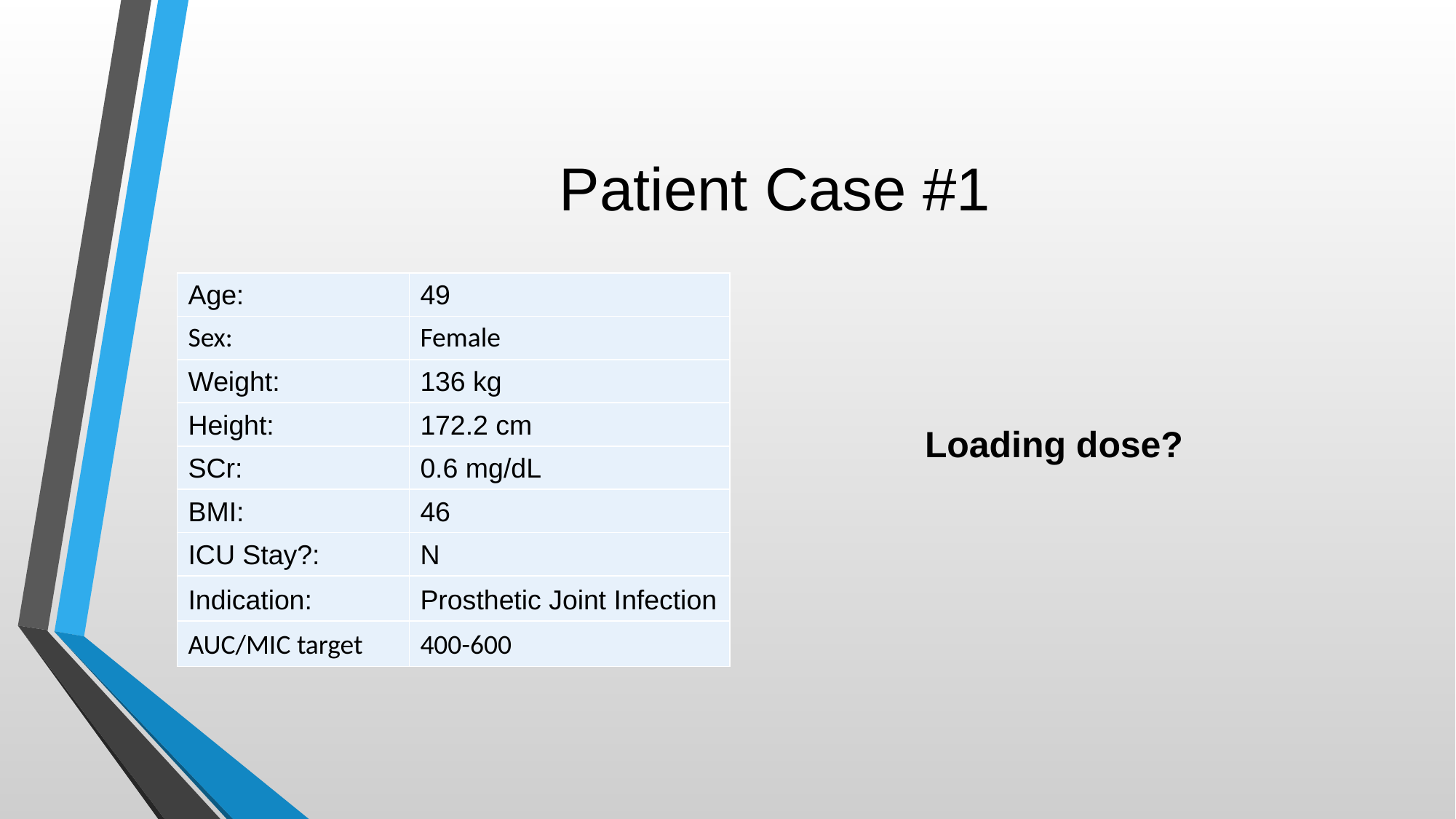

# Patient Case #1
| Age: | 49 |
| --- | --- |
| Sex: | Female |
| Weight: | 136 kg |
| Height: | 172.2 cm |
| SCr: | 0.6 mg/dL |
| BMI: | 46 |
| ICU Stay?: | N |
| Indication: | Prosthetic Joint Infection |
| AUC/MIC target | 400-600 |
Loading dose?